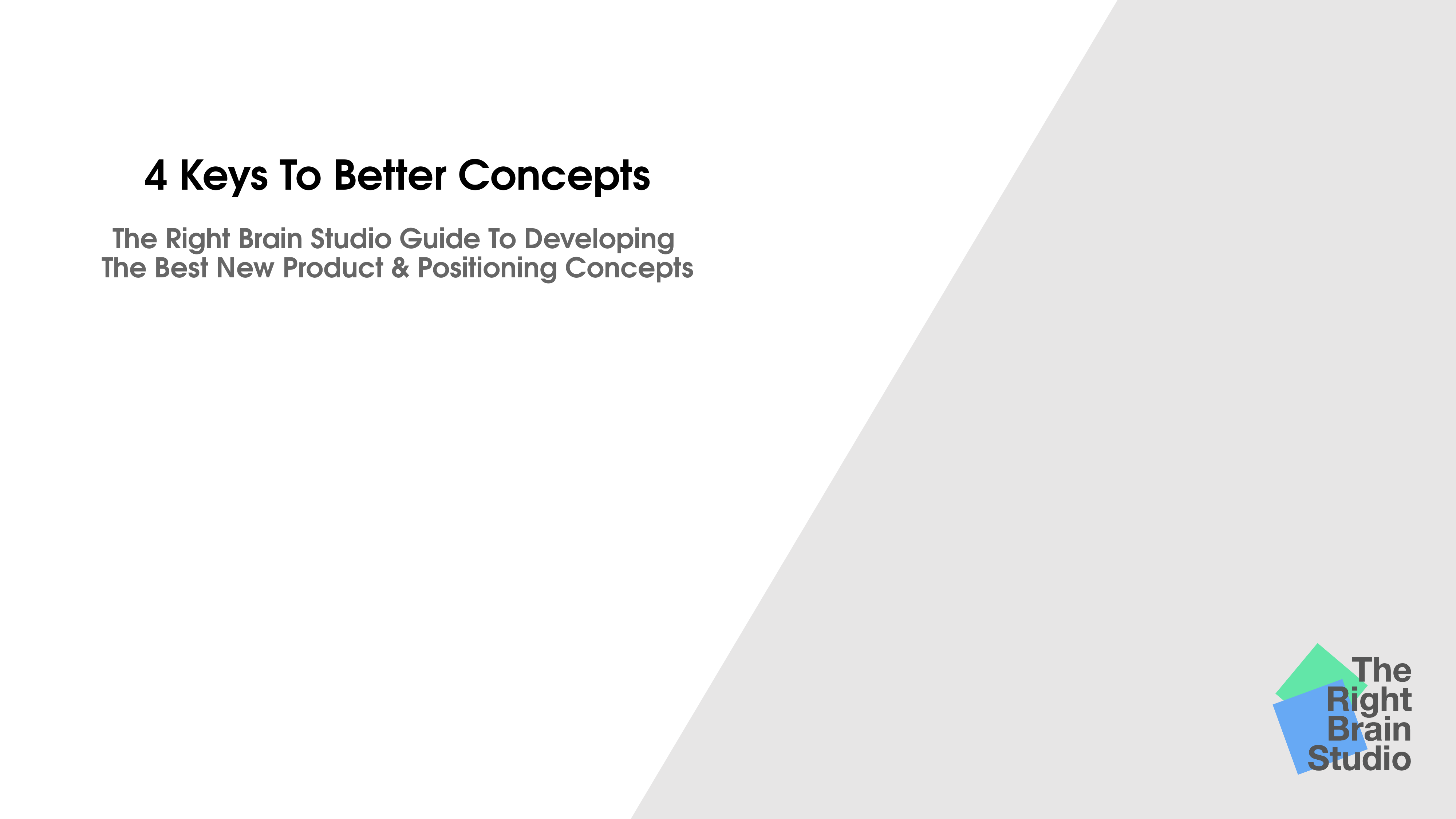

# 4 Keys To Better Concepts The Right Brain Studio Guide To Developing The Best New Product & Positioning Concepts